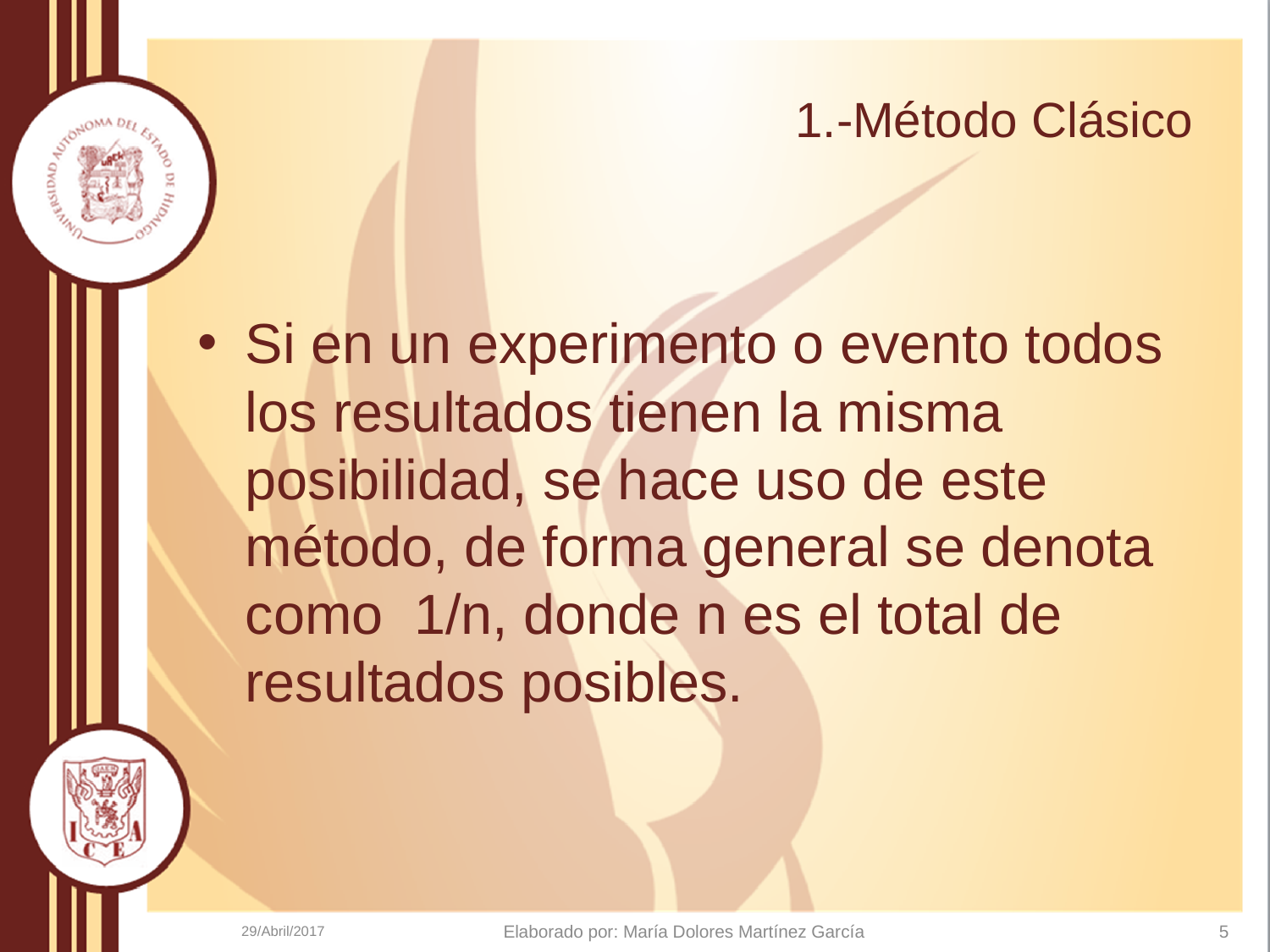

# 1.-Método Clásico

Si en un experimento o evento todos los resultados tienen la misma posibilidad, se hace uso de este método, de forma general se denota como  1/n, donde n es el total de resultados posibles.

29/Abril/2017

Elaborado por: María Dolores Martínez García

5